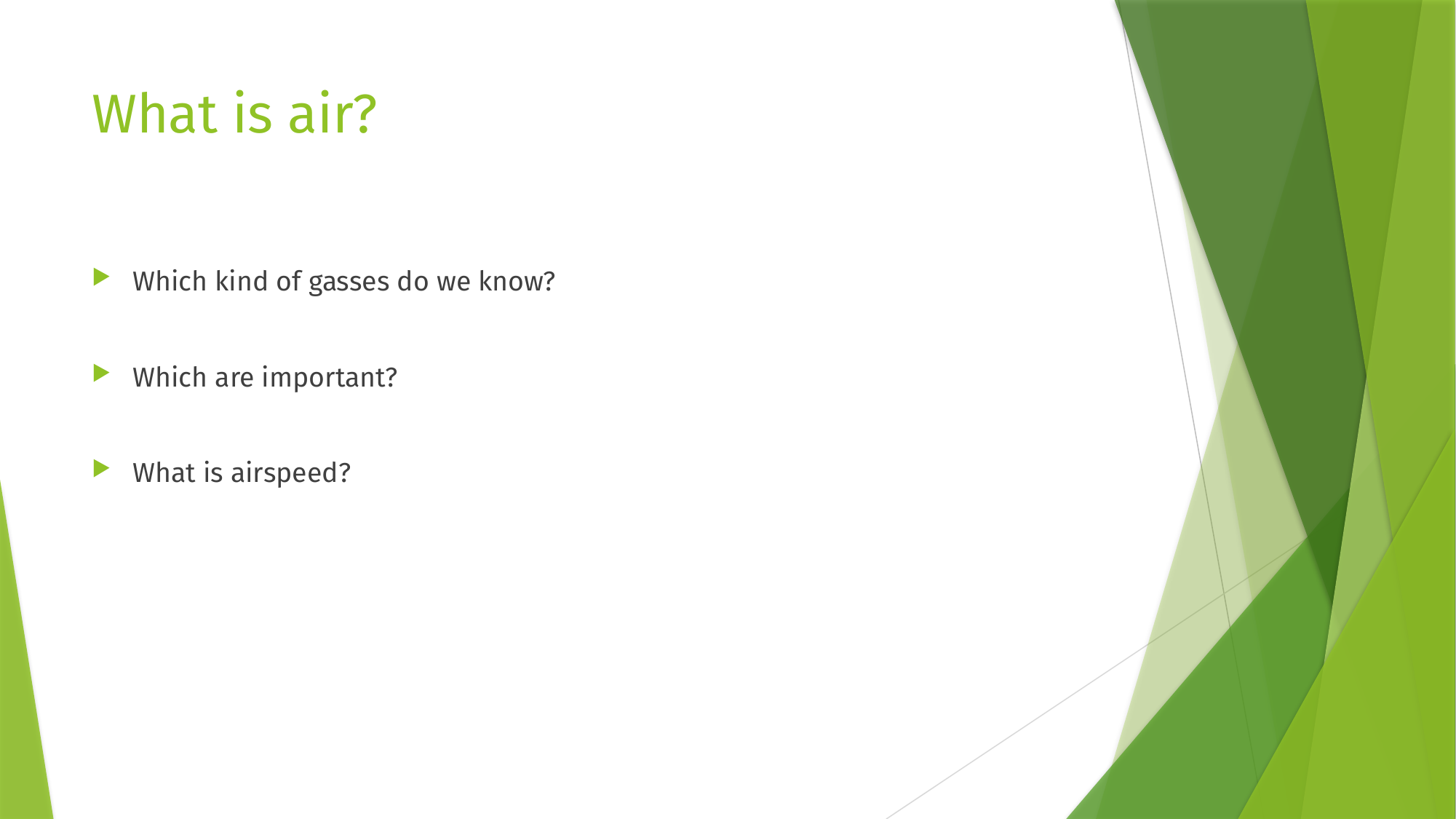

# What is air?
Which kind of gasses do we know?

Which are important?

What is airspeed?